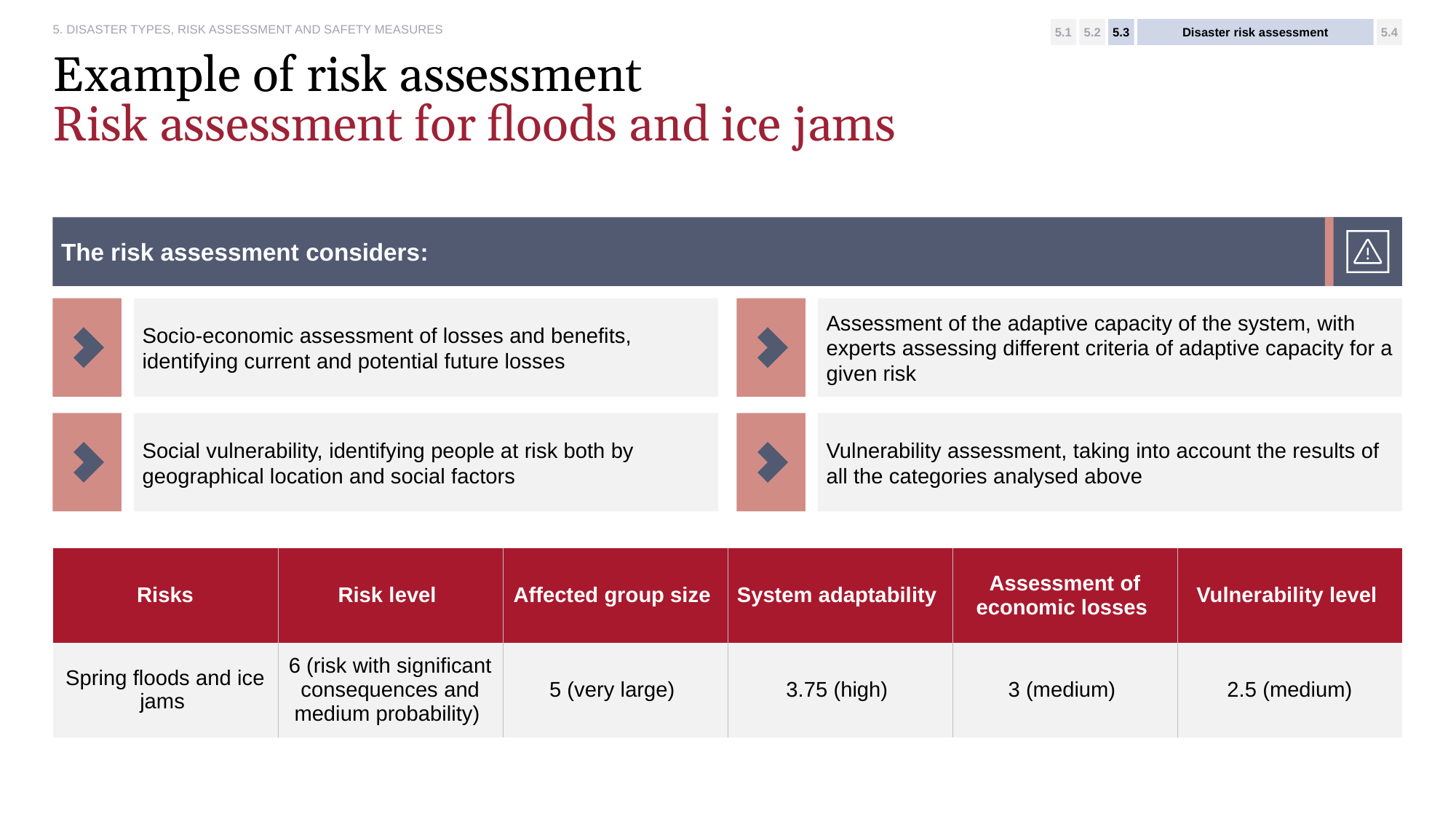

5.1
5.2
5.3
Disaster risk assessment
5.4
# Example of risk assessment Risk assessment for floods and ice jams
The risk assessment considers:

Socio-economic assessment of losses and benefits, identifying current and potential future losses

Assessment of the adaptive capacity of the system, with experts assessing different criteria of adaptive capacity for a given risk

Social vulnerability, identifying people at risk both by geographical location and social factors

Vulnerability assessment, taking into account the results of all the categories analysed above

| Risks | Risk level | Affected group size | System adaptability | Assessment of economic losses | Vulnerability level |
| --- | --- | --- | --- | --- | --- |
| Spring floods and ice jams | 6 (risk with significant consequences and medium probability) | 5 (very large) | 3.75 (high) | 3 (medium) | 2.5 (medium) |